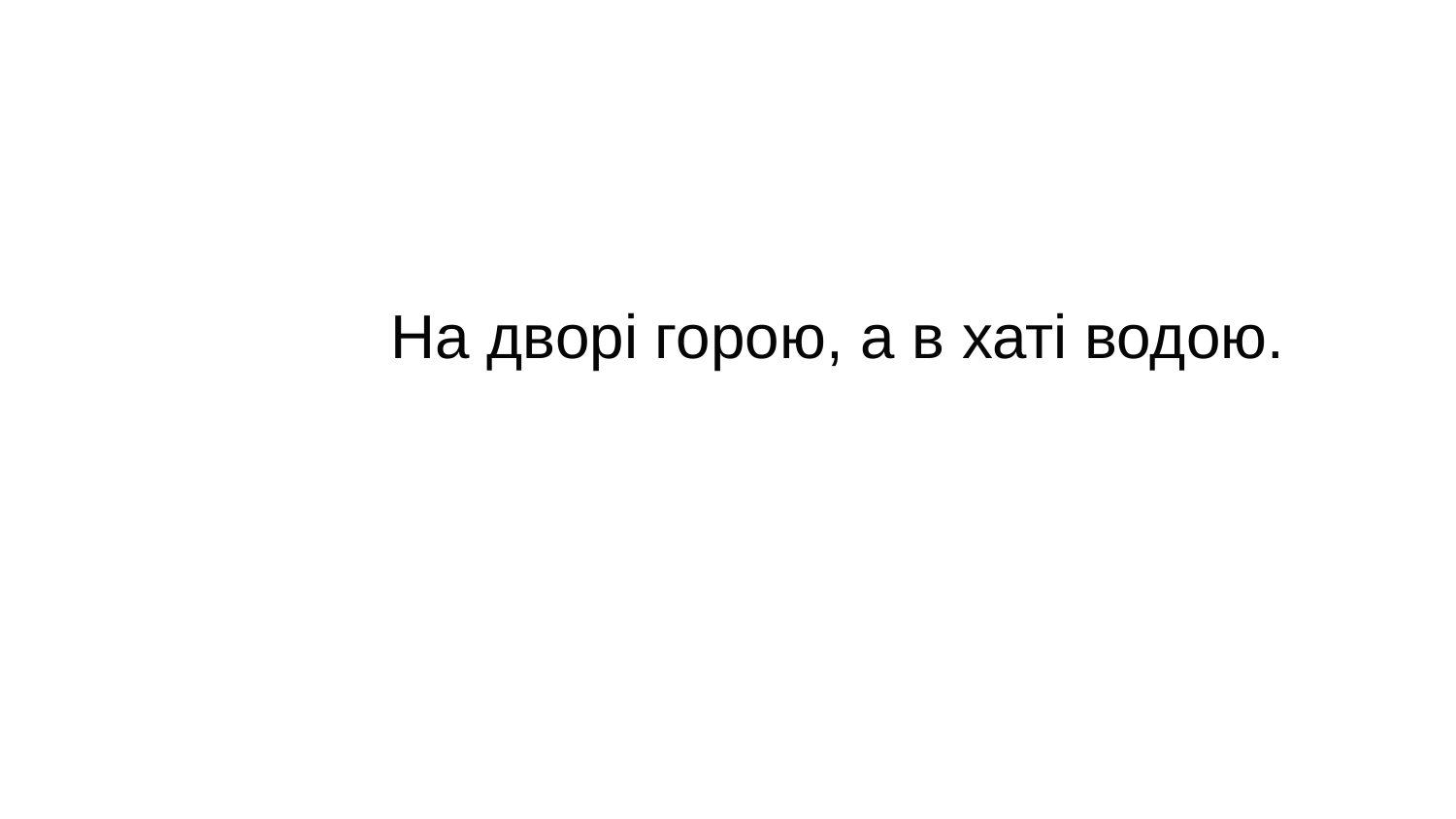

#
На дворі горою, а в хаті водою.